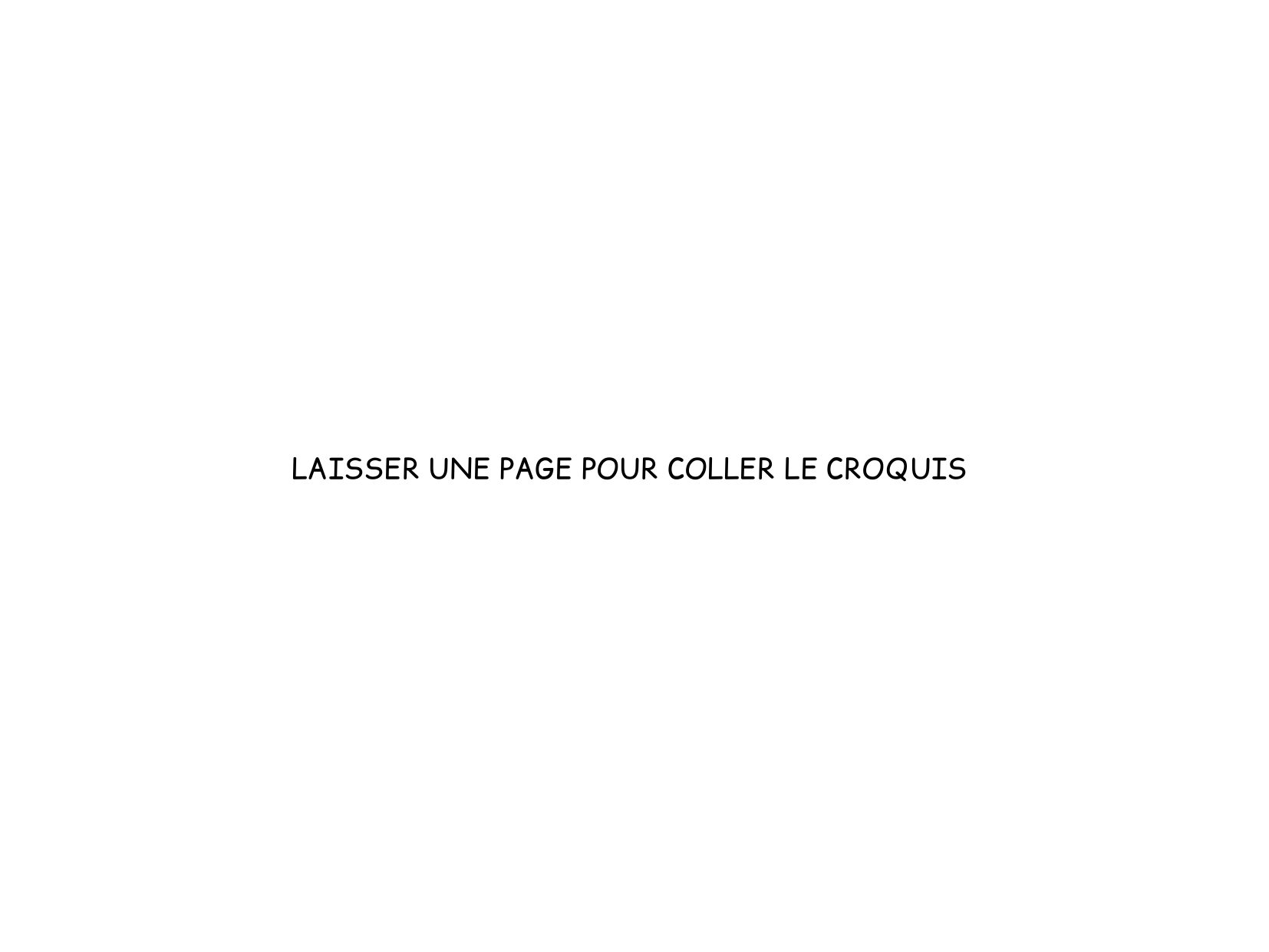

LAISSER UNE PAGE POUR COLLER LE CROQUIS